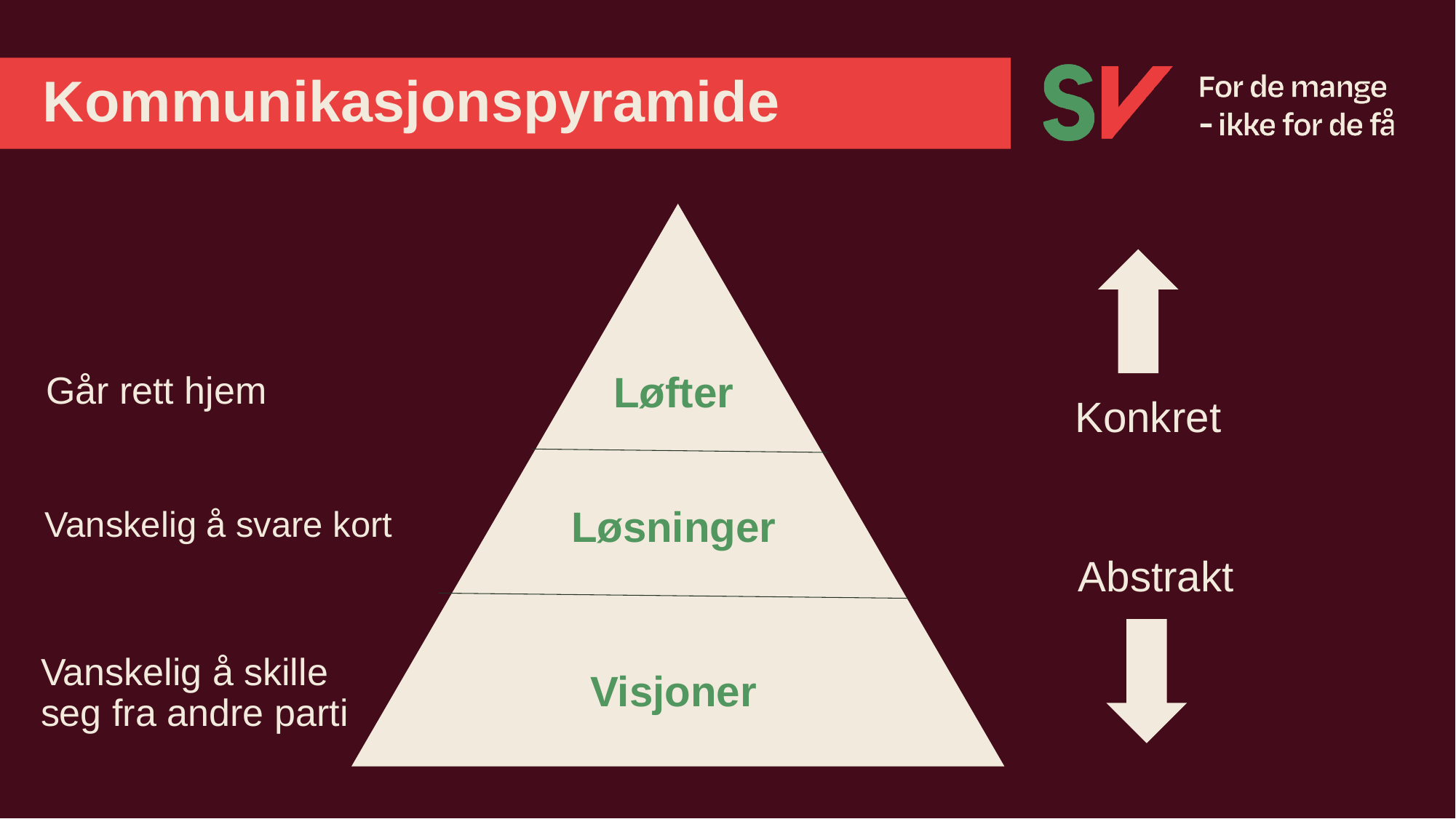

# Kommunikasjonspyramide

Går rett hjem
Løfter
Konkret
Løsninger
Vanskelig å svare kort
Abstrakt

Vanskelig å skille seg fra andre parti
Visjoner